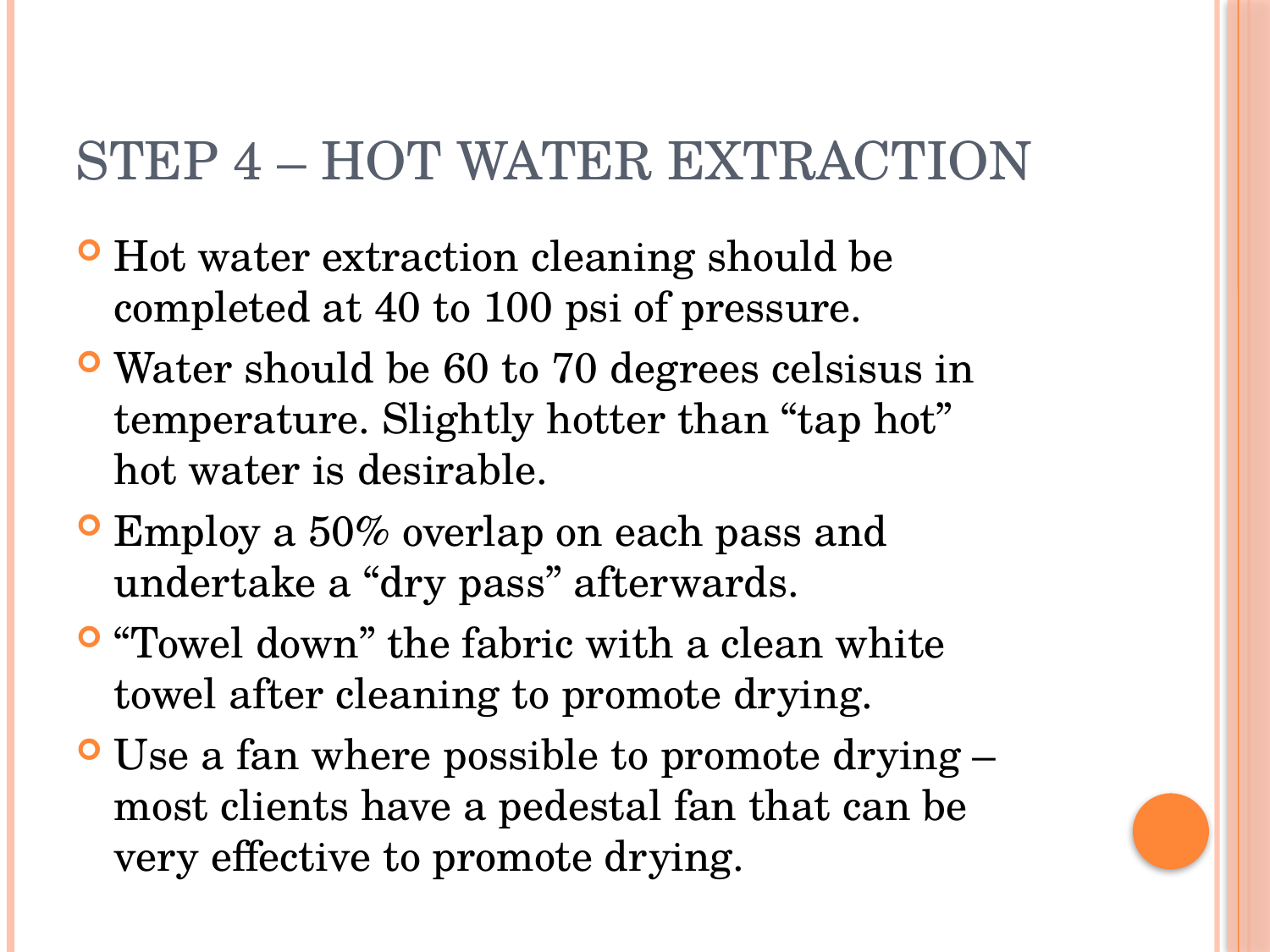

# Step 4 – Hot water Extraction
Hot water extraction cleaning should be completed at 40 to 100 psi of pressure.
Water should be 60 to 70 degrees celsisus in temperature. Slightly hotter than “tap hot” hot water is desirable.
Employ a 50% overlap on each pass and undertake a “dry pass” afterwards.
“Towel down” the fabric with a clean white towel after cleaning to promote drying.
Use a fan where possible to promote drying – most clients have a pedestal fan that can be very effective to promote drying.